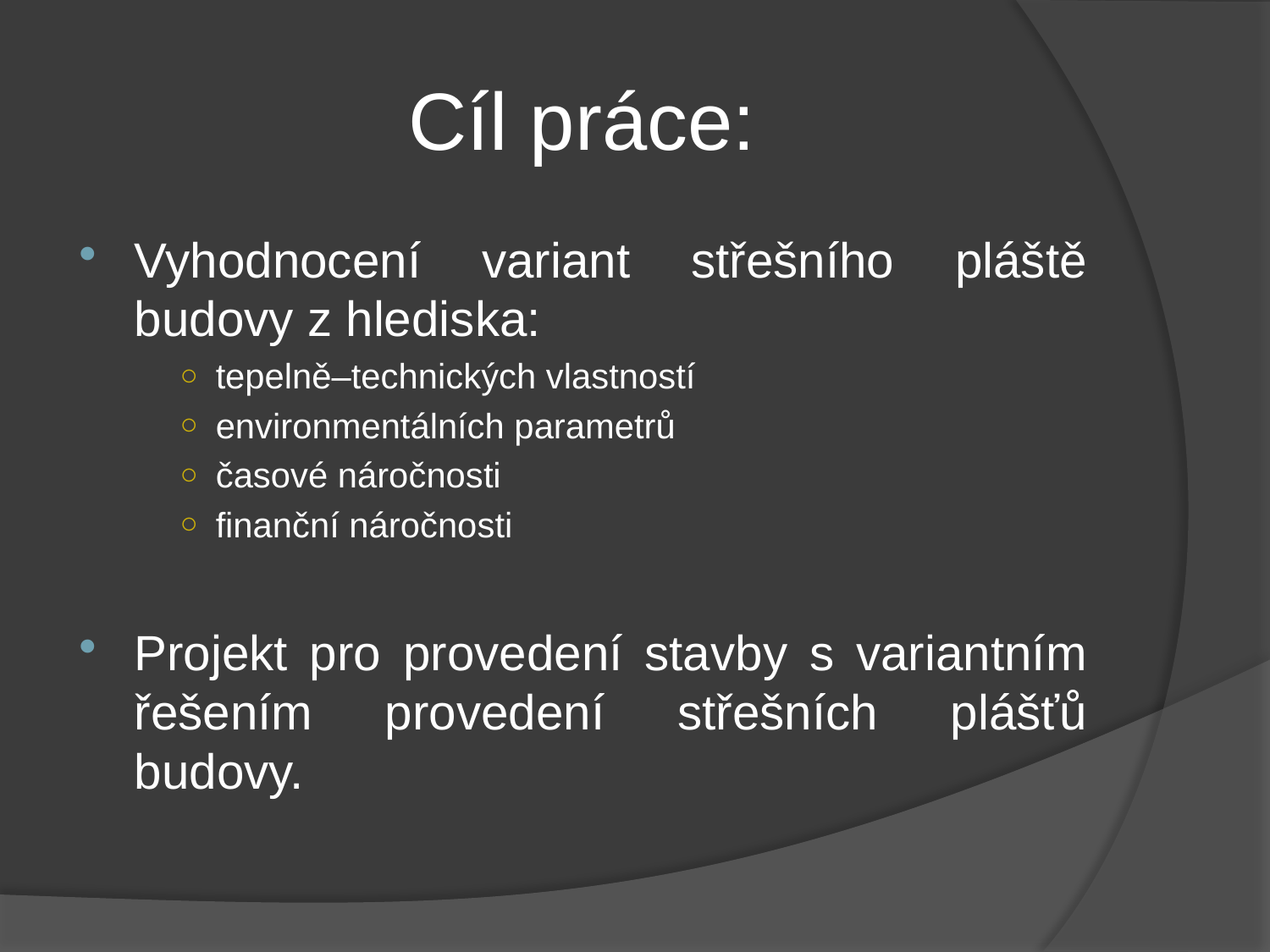

# Cíl práce:
Vyhodnocení variant střešního pláště budovy z hlediska:
tepelně–technických vlastností
environmentálních parametrů
časové náročnosti
finanční náročnosti

Projekt pro provedení stavby s variantním řešením provedení střešních plášťů budovy.